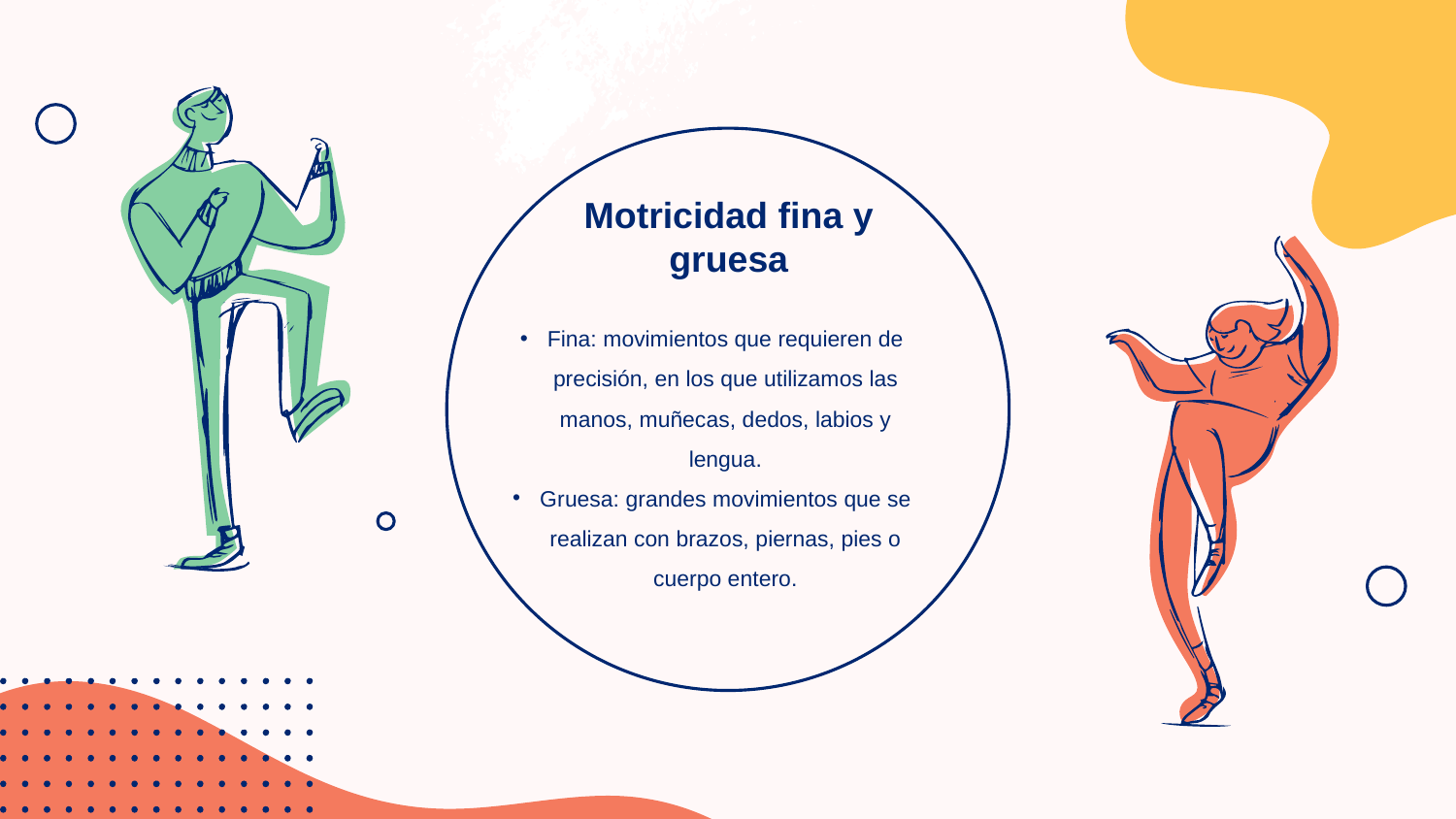

# Motricidad fina y gruesa

Fina: movimientos que requieren de precisión, en los que utilizamos las manos, muñecas, dedos, labios y lengua.
Gruesa: grandes movimientos que se realizan con brazos, piernas, pies o cuerpo entero.